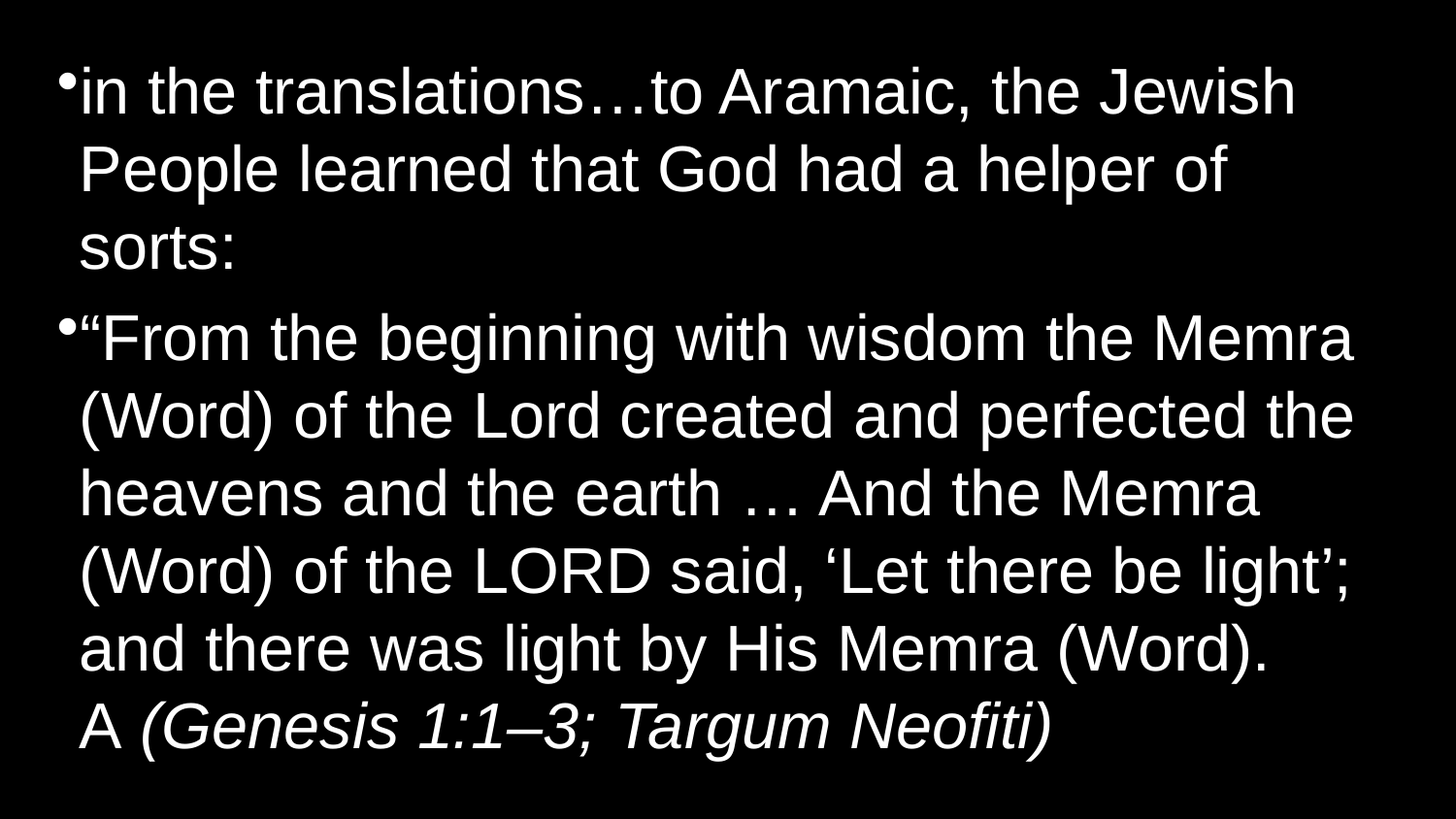

in the translations…to Aramaic, the Jewish People learned that God had a helper of sorts:
“From the beginning with wisdom the Memra (Word) of the Lord created and perfected the heavens and the earth … And the Memra (Word) of the LORD said, ‘Let there be light’; and there was light by His Memra (Word). A (Genesis 1:1–3; Targum Neofiti)